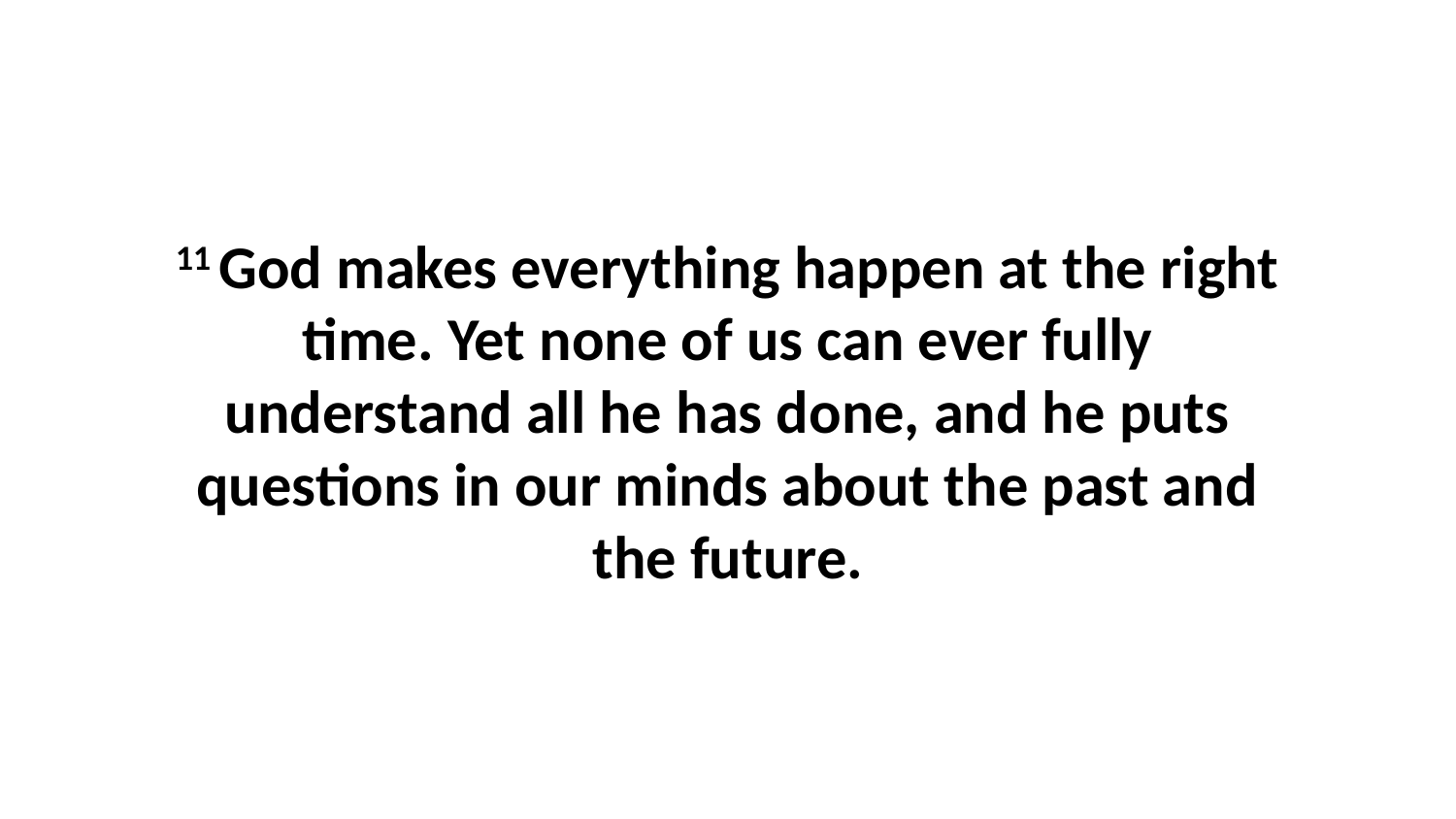

11 God makes everything happen at the right time. Yet none of us can ever fully understand all he has done, and he puts questions in our minds about the past and the future.